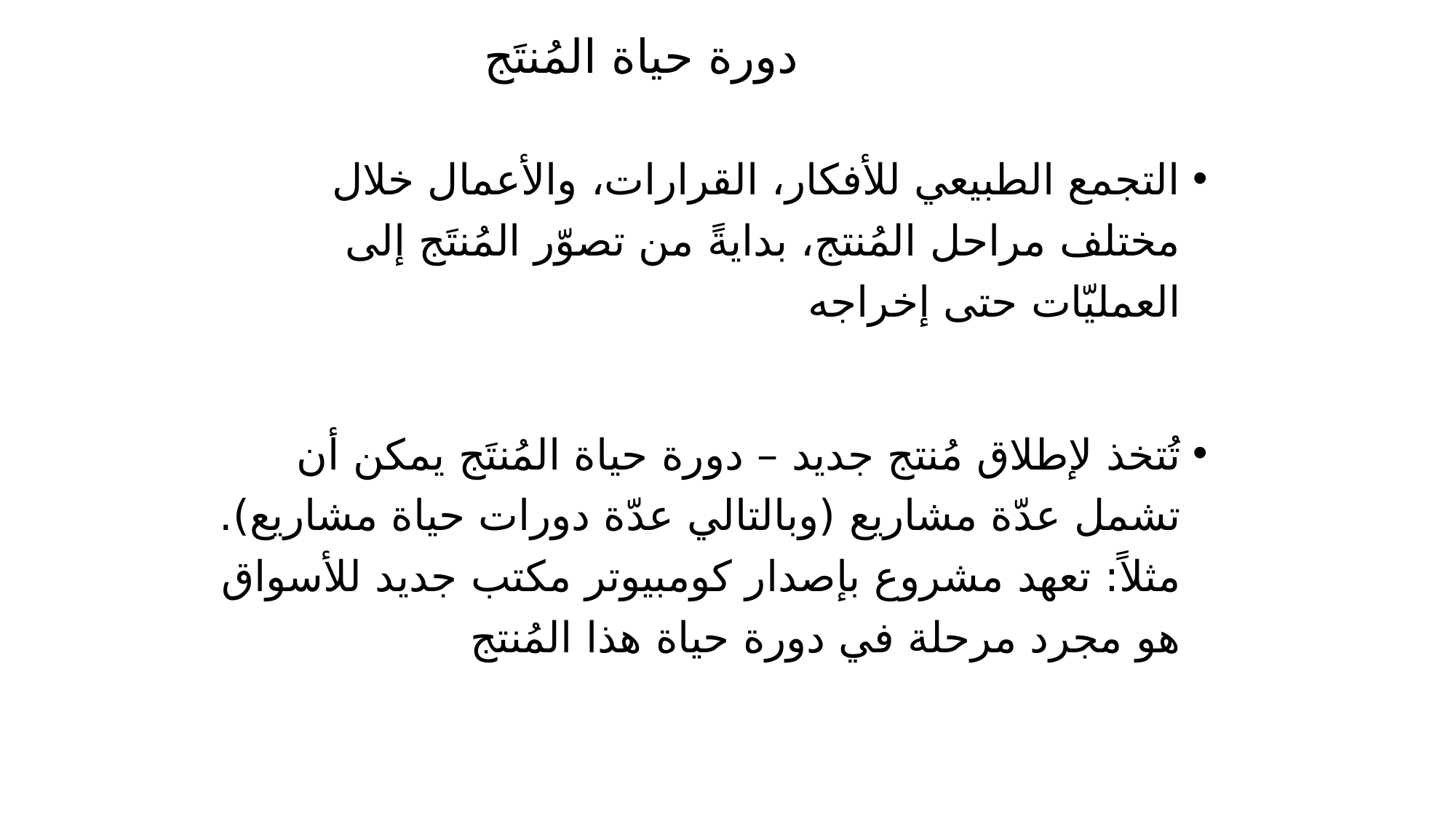

# دورة حياة المُنتَج
التجمع الطبيعي للأفكار، القرارات، والأعمال خلال مختلف مراحل المُنتج، بدايةً من تصوّر المُنتَج إلى العمليّات حتى إخراجه

تُتخذ لإطلاق مُنتج جديد – دورة حياة المُنتَج يمكن أن تشمل عدّة مشاريع (وبالتالي عدّة دورات حياة مشاريع). مثلاً: تعهد مشروع بإصدار كومبيوتر مكتب جديد للأسواق هو مجرد مرحلة في دورة حياة هذا المُنتج
23